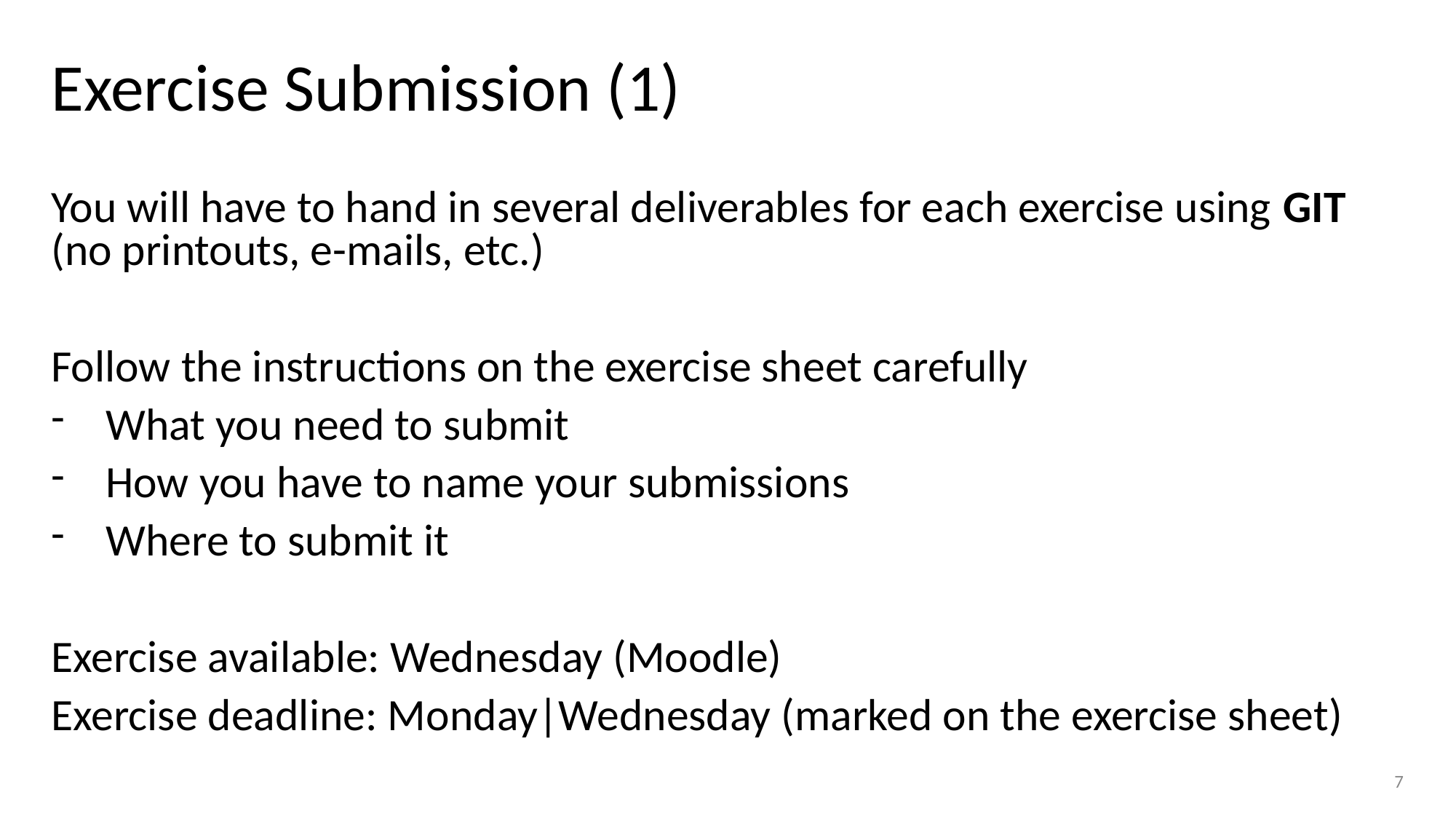

# Exercise Submission (1)
You will have to hand in several deliverables for each exercise using GIT  (no printouts, e-mails, etc.)

Follow the instructions on the exercise sheet carefully
What you need to submit
How you have to name your submissions
Where to submit it

Exercise available: Wednesday (Moodle)
Exercise deadline: Monday|Wednesday (marked on the exercise sheet)
7